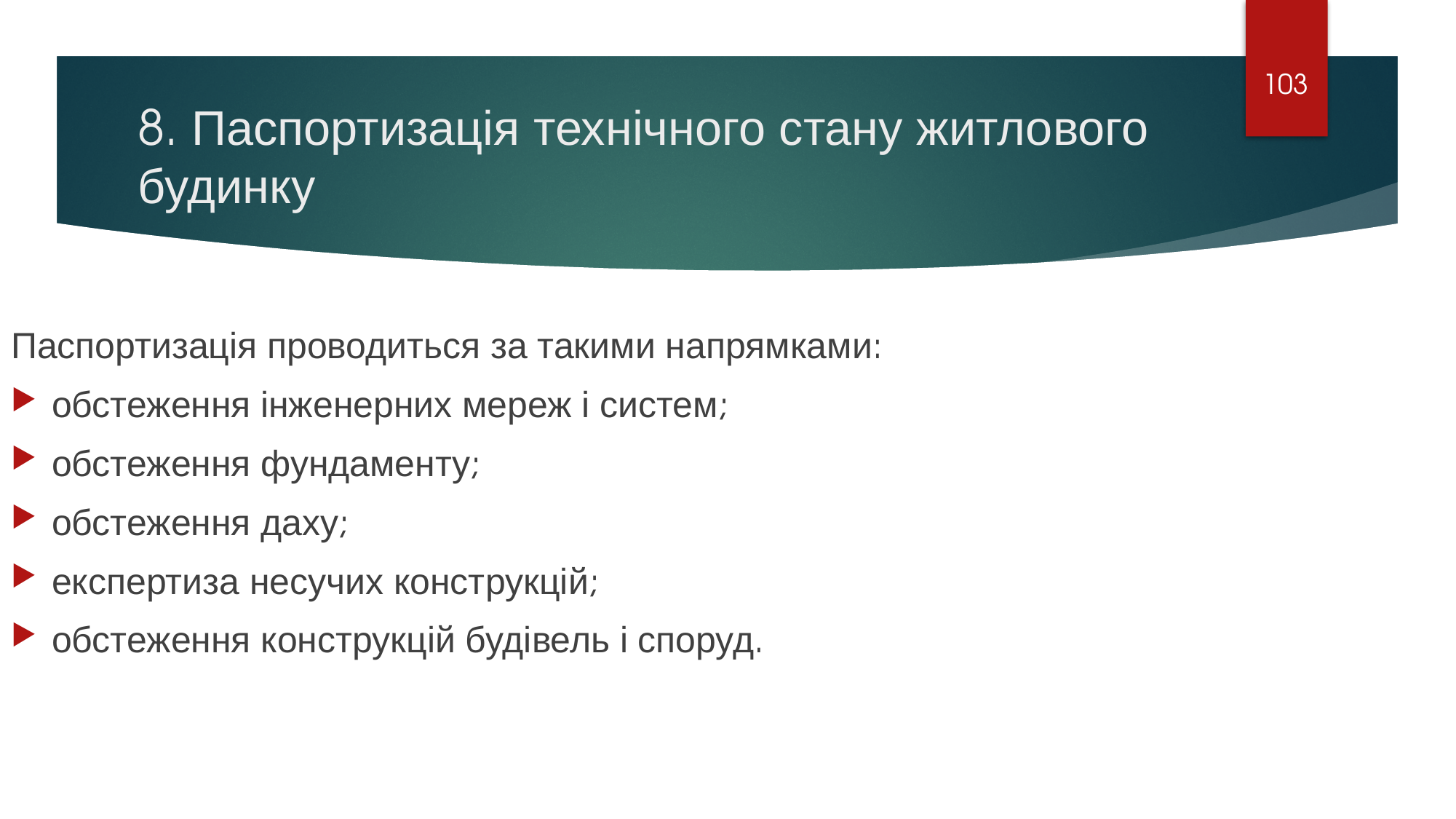

103
# 8. Паспортизація технічного стану житлового будинку
Паспортизація проводиться за такими напрямками:
обстеження інженерних мереж і систем;
обстеження фундаменту;
обстеження даху;
експертиза несучих конструкцій;
обстеження конструкцій будівель і споруд.